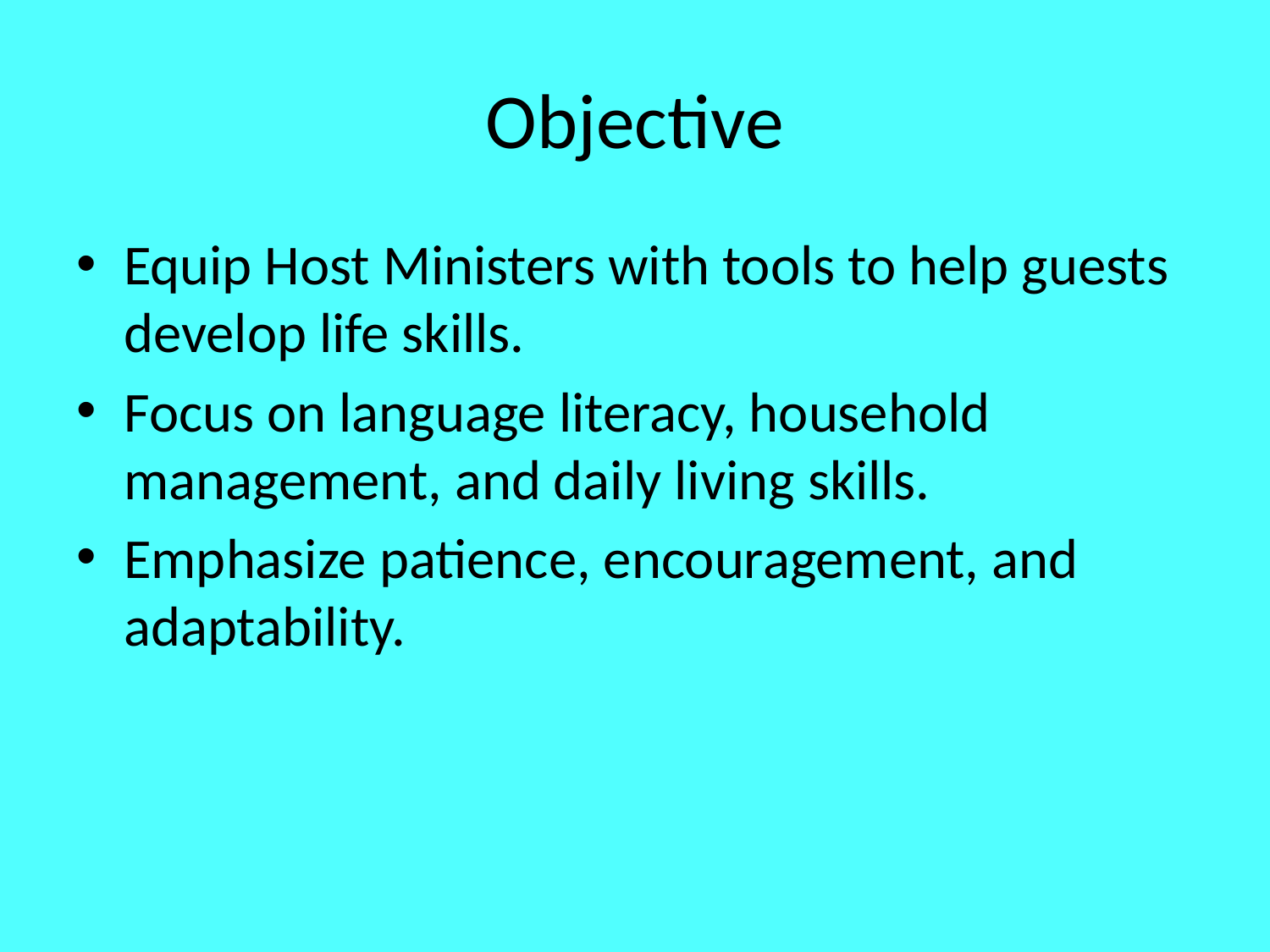

# Objective
Equip Host Ministers with tools to help guests develop life skills.
Focus on language literacy, household management, and daily living skills.
Emphasize patience, encouragement, and adaptability.